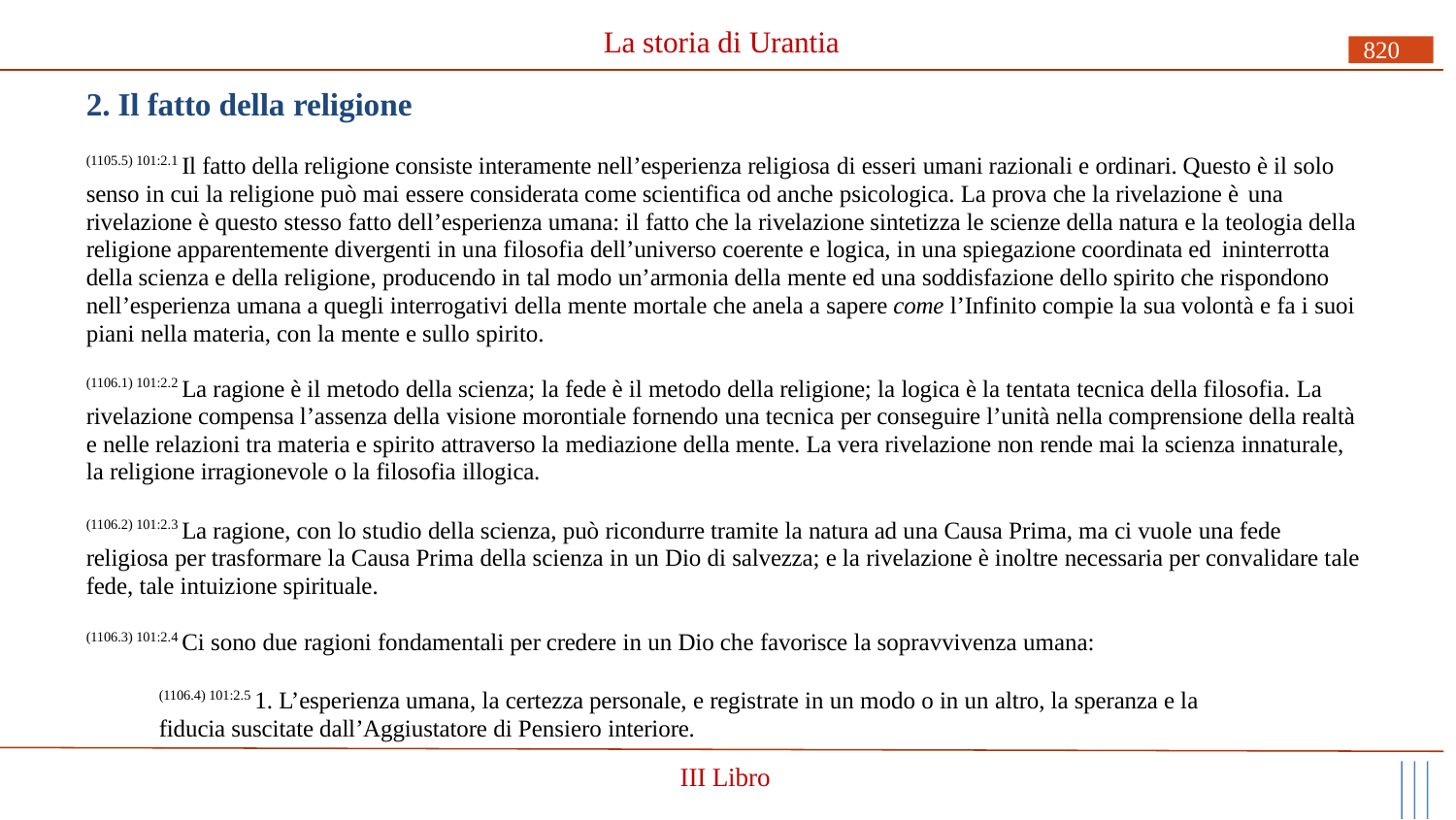

# La storia di Urantia
820

2. Il fatto della religione
(1105.5) 101:2.1 Il fatto della religione consiste interamente nell’esperienza religiosa di esseri umani razionali e ordinari. Questo è il solo  senso in cui la religione può mai essere considerata come scientifica od anche psicologica. La prova che la rivelazione è una
rivelazione è questo stesso fatto dell’esperienza umana: il fatto che la rivelazione sintetizza le scienze della natura e la teologia della  religione apparentemente divergenti in una filosofia dell’universo coerente e logica, in una spiegazione coordinata ed ininterrotta
della scienza e della religione, producendo in tal modo un’armonia della mente ed una soddisfazione dello spirito che rispondono  nell’esperienza umana a quegli interrogativi della mente mortale che anela a sapere come l’Infinito compie la sua volontà e fa i suoi  piani nella materia, con la mente e sullo spirito.

(1106.1) 101:2.2 La ragione è il metodo della scienza; la fede è il metodo della religione; la logica è la tentata tecnica della filosofia. La  rivelazione compensa l’assenza della visione morontiale fornendo una tecnica per conseguire l’unità nella comprensione della realtà  e nelle relazioni tra materia e spirito attraverso la mediazione della mente. La vera rivelazione non rende mai la scienza innaturale,  la religione irragionevole o la filosofia illogica.

(1106.2) 101:2.3 La ragione, con lo studio della scienza, può ricondurre tramite la natura ad una Causa Prima, ma ci vuole una fede  religiosa per trasformare la Causa Prima della scienza in un Dio di salvezza; e la rivelazione è inoltre necessaria per convalidare tale  fede, tale intuizione spirituale.

(1106.3) 101:2.4 Ci sono due ragioni fondamentali per credere in un Dio che favorisce la sopravvivenza umana:

(1106.4) 101:2.5 1. L’esperienza umana, la certezza personale, e registrate in un modo o in un altro, la speranza e la  fiducia suscitate dall’Aggiustatore di Pensiero interiore.

III Libro